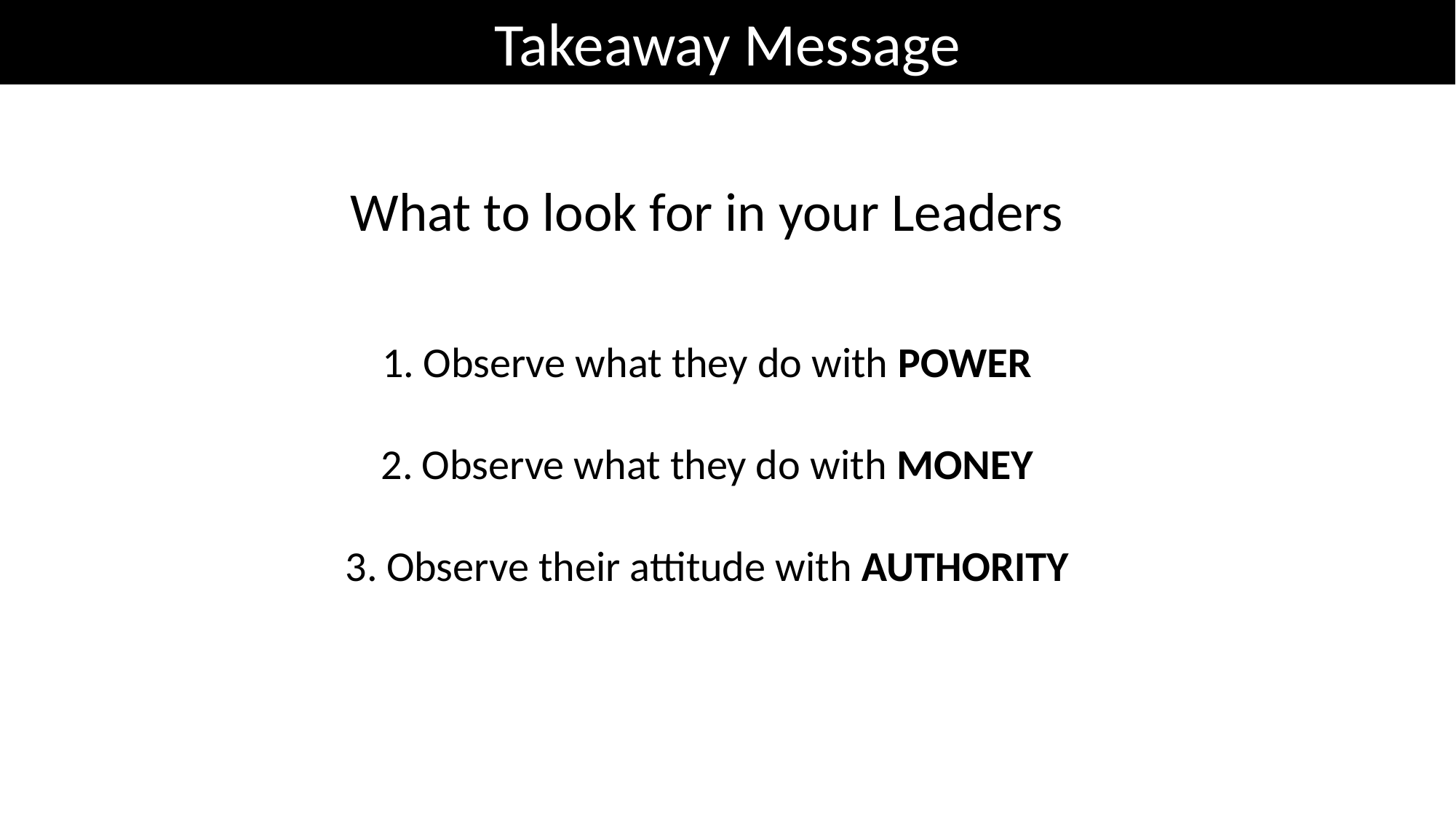

Takeaway Message
What to look for in your Leaders
Observe what they do with POWER
Observe what they do with MONEY
Observe their attitude with AUTHORITY